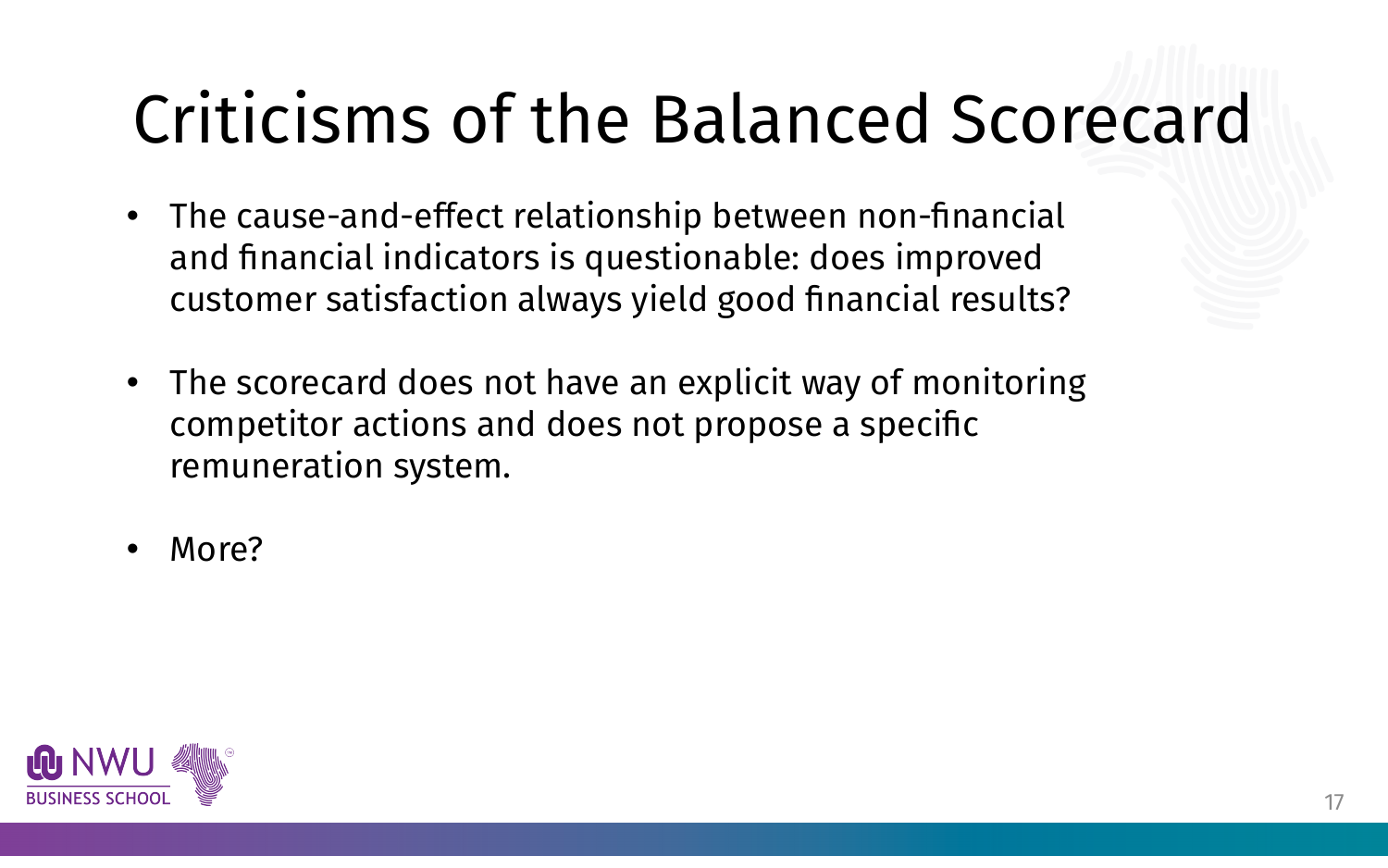

# Criticisms of the Balanced Scorecard
The cause-and-effect relationship between non-financial and financial indicators is questionable: does improved customer satisfaction always yield good financial results?

The scorecard does not have an explicit way of monitoring competitor actions and does not propose a specific remuneration system.

More?

17